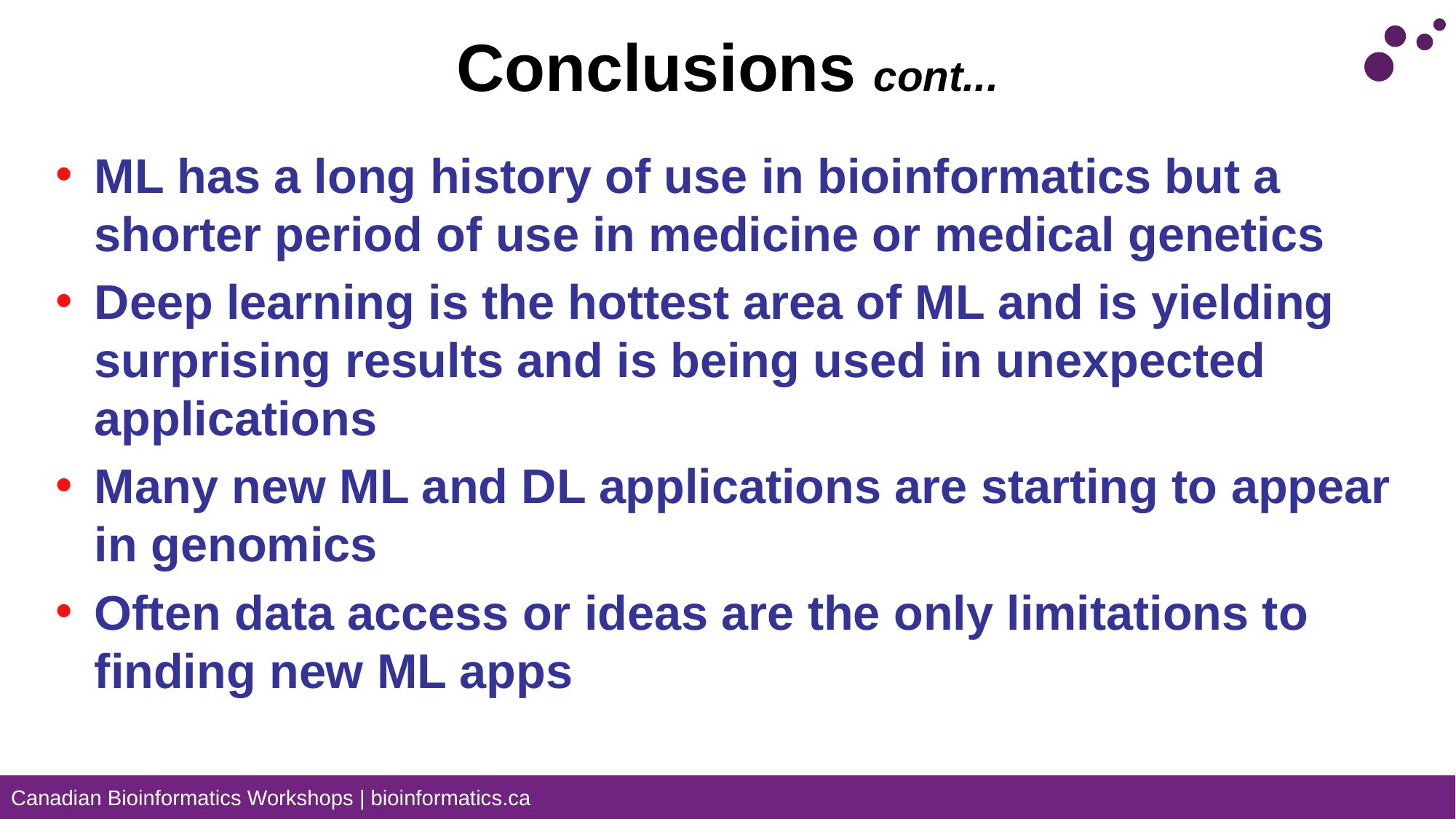

# Conclusions cont...
ML has a long history of use in bioinformatics but a shorter period of use in medicine or medical genetics
Deep learning is the hottest area of ML and is yielding surprising results and is being used in unexpected applications
Many new ML and DL applications are starting to appear in genomics
Often data access or ideas are the only limitations to finding new ML apps